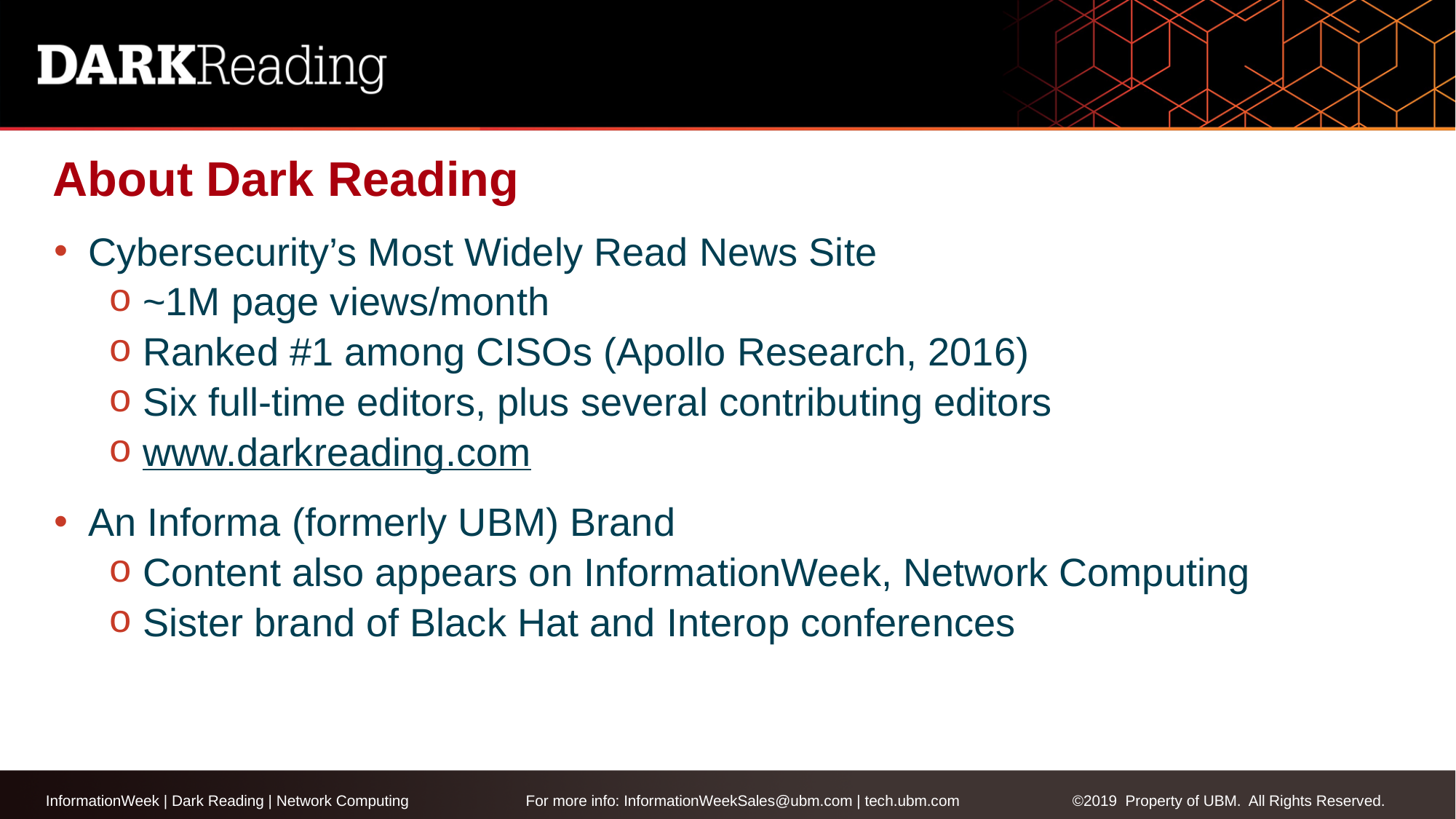

# About Dark Reading
Cybersecurity’s Most Widely Read News Site
~1M page views/month
Ranked #1 among CISOs (Apollo Research, 2016)
Six full-time editors, plus several contributing editors
www.darkreading.com
An Informa (formerly UBM) Brand
Content also appears on InformationWeek, Network Computing
Sister brand of Black Hat and Interop conferences